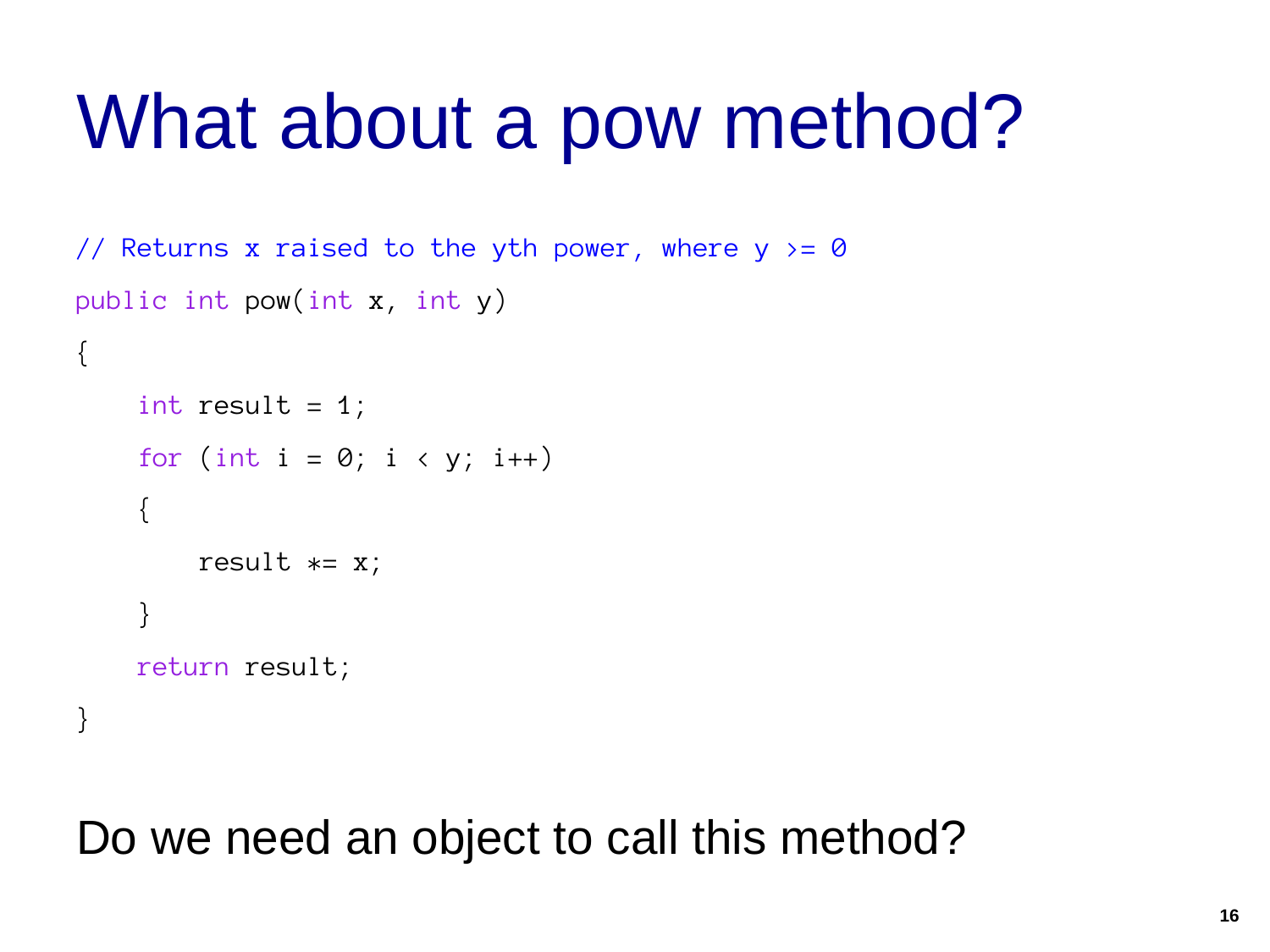

# What about a pow method?
// Returns x raised to the yth power, where y >= 0
public int pow(int x, int y)
{
    int result = 1;
    for (int i = 0; i < y; i++)
    {
        result *= x;
    }
    return result;
}

Do we need an object to call this method?
16